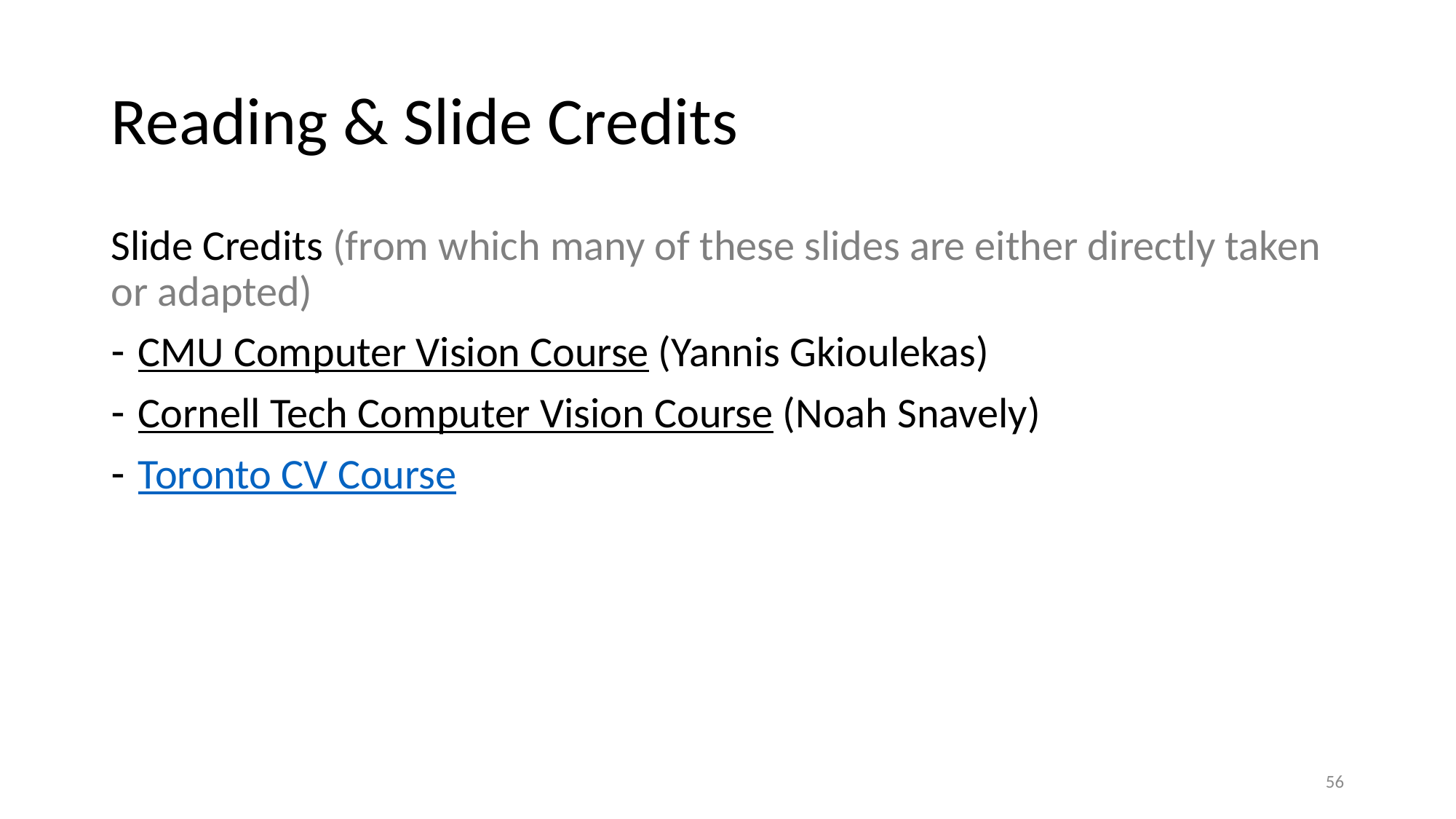

# Reading & Slide Credits
Slide Credits (from which many of these slides are either directly taken or adapted)
CMU Computer Vision Course (Yannis Gkioulekas)
Cornell Tech Computer Vision Course (Noah Snavely)
Toronto CV Course

56